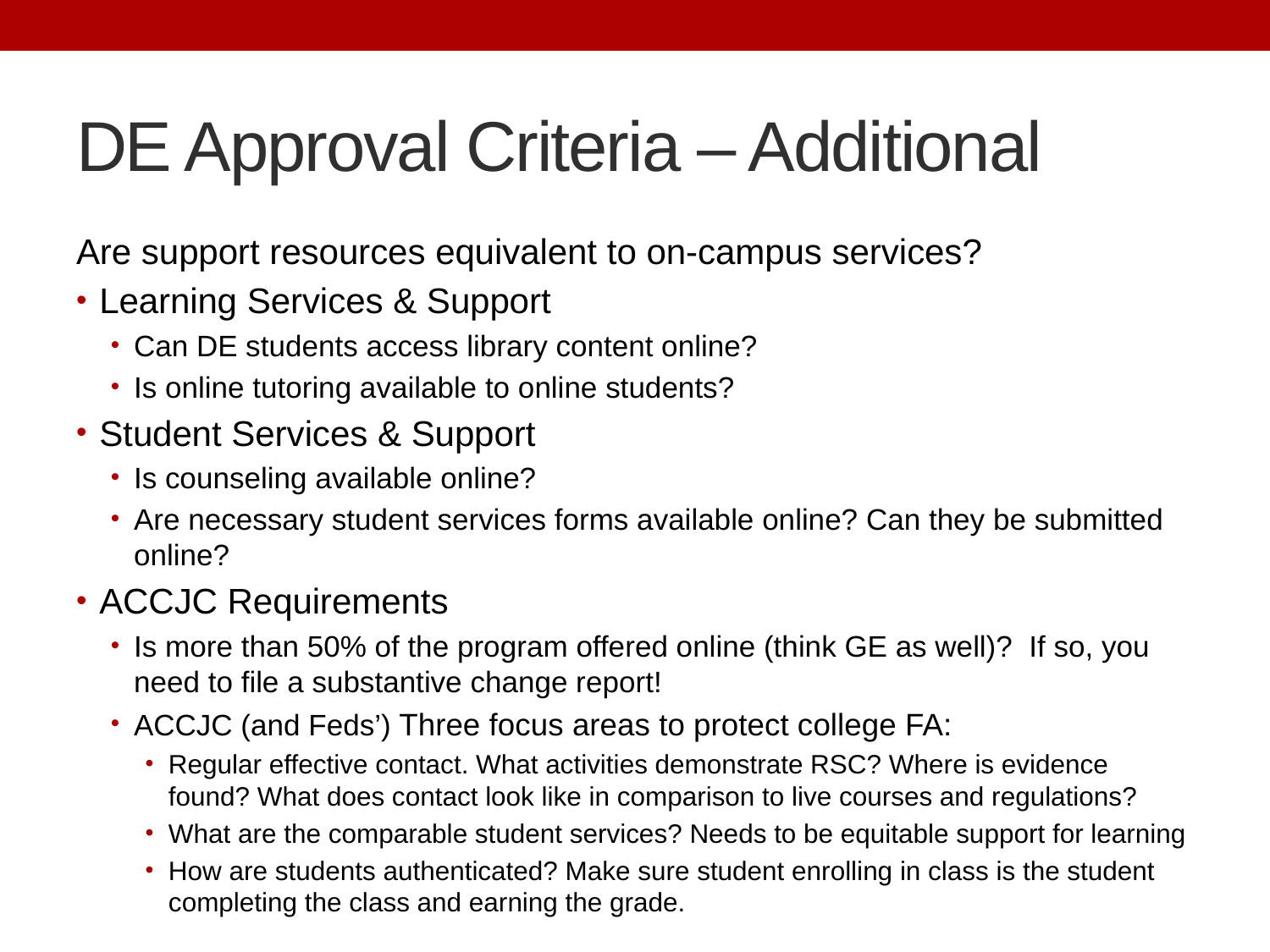

# DE Approval Criteria – Additional
Are support resources equivalent to on-campus services?
Learning Services & Support
Can DE students access library content online?
Is online tutoring available to online students?
Student Services & Support
Is counseling available online?
Are necessary student services forms available online? Can they be submitted online?
ACCJC Requirements
Is more than 50% of the program offered online (think GE as well)?  If so, you need to file a substantive change report!
ACCJC (and Feds’) Three focus areas to protect college FA:
Regular effective contact. What activities demonstrate RSC? Where is evidence found? What does contact look like in comparison to live courses and regulations?
What are the comparable student services? Needs to be equitable support for learning
How are students authenticated? Make sure student enrolling in class is the student completing the class and earning the grade.